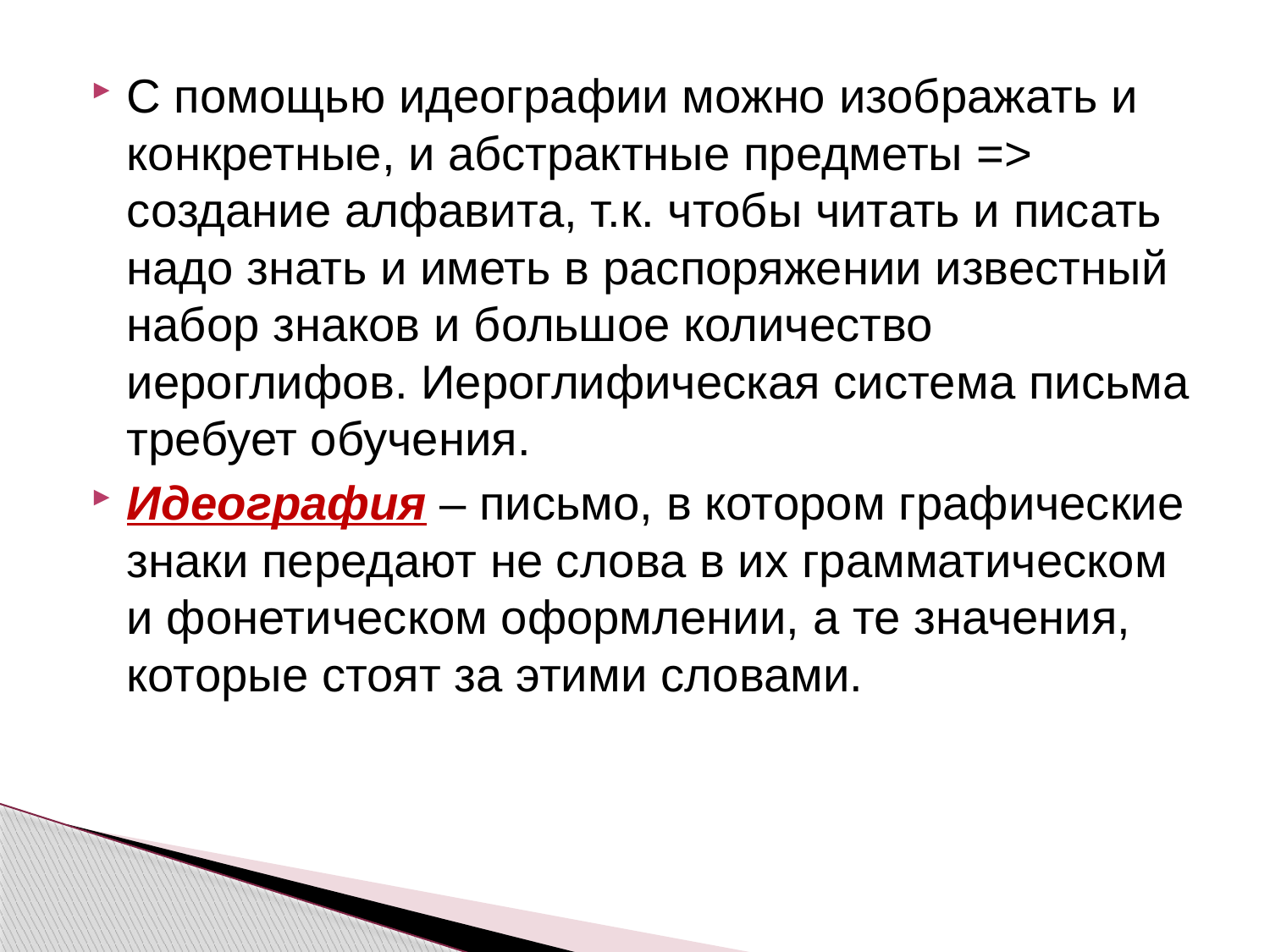

С помощью идеографии можно изображать и конкретные, и абстрактные предметы => создание алфавита, т.к. чтобы читать и писать надо знать и иметь в распоряжении известный набор знаков и большое количество иероглифов. Иероглифическая система письма требует обучения.
Идеография – письмо, в котором графические знаки передают не слова в их грамматическом и фонетическом оформлении, а те значения, которые стоят за этими словами.